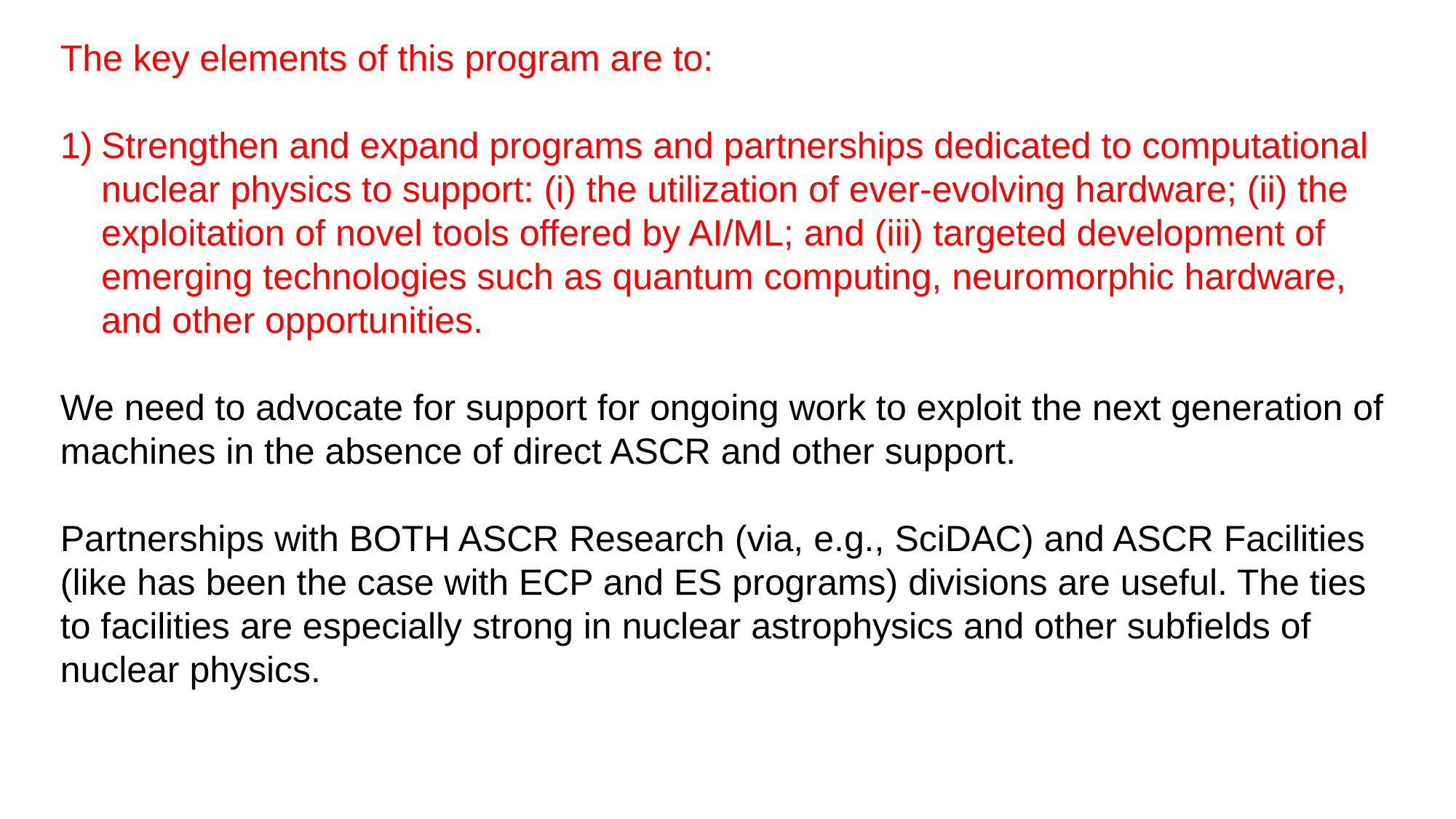

The key elements of this program are to:

Strengthen and expand programs and partnerships dedicated to computational nuclear physics to support: (i) the utilization of ever-evolving hardware; (ii) the exploitation of novel tools offered by AI/ML; and (iii) targeted development of emerging technologies such as quantum computing, neuromorphic hardware, and other opportunities.

We need to advocate for support for ongoing work to exploit the next generation of machines in the absence of direct ASCR and other support.

Partnerships with BOTH ASCR Research (via, e.g., SciDAC) and ASCR Facilities (like has been the case with ECP and ES programs) divisions are useful. The ties to facilities are especially strong in nuclear astrophysics and other subfields of nuclear physics.